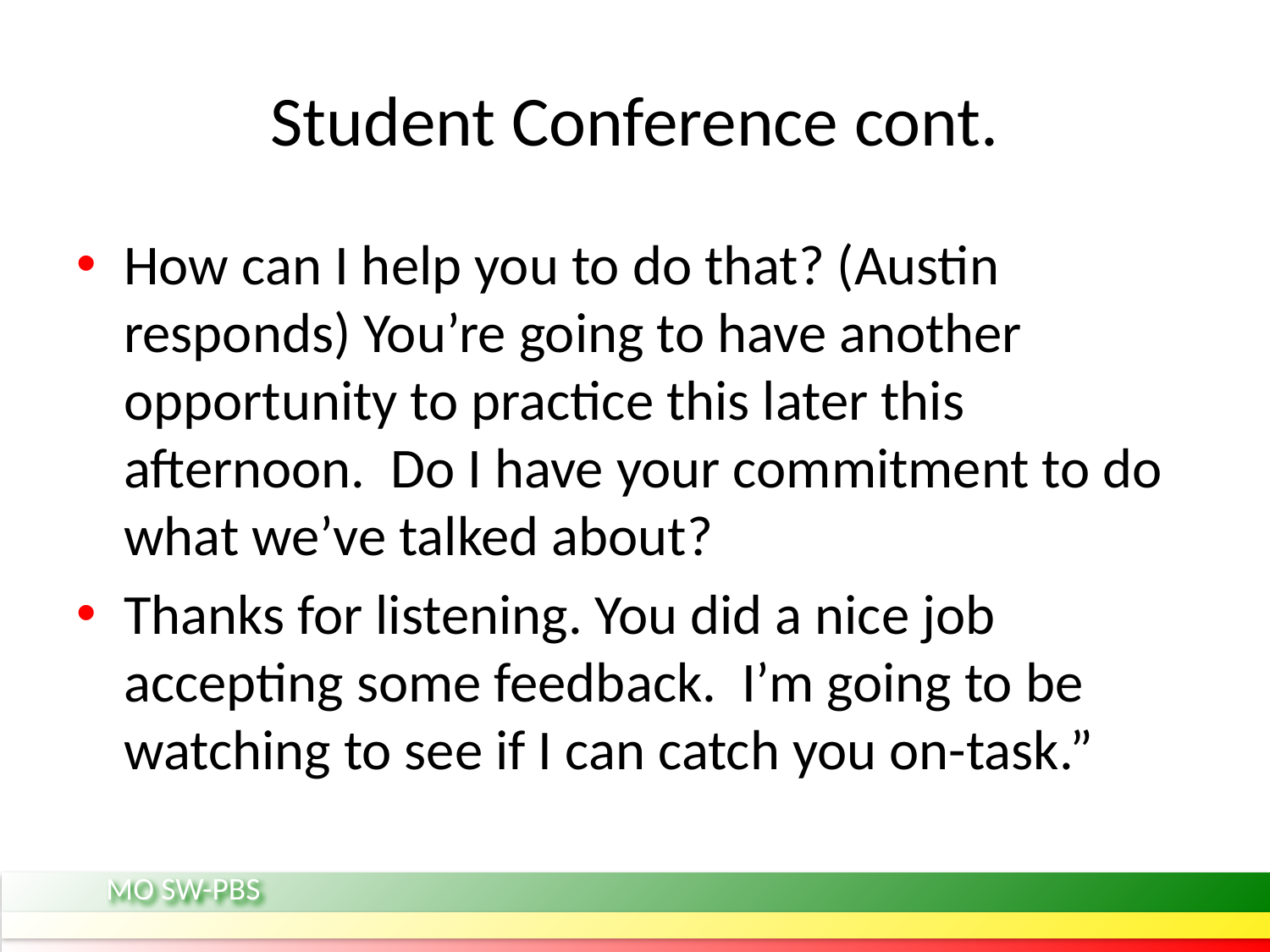

# Student Conference cont.
How can I help you to do that? (Austin responds) You’re going to have another opportunity to practice this later this afternoon.  Do I have your commitment to do what we’ve talked about?
Thanks for listening. You did a nice job accepting some feedback.  I’m going to be watching to see if I can catch you on-task.”